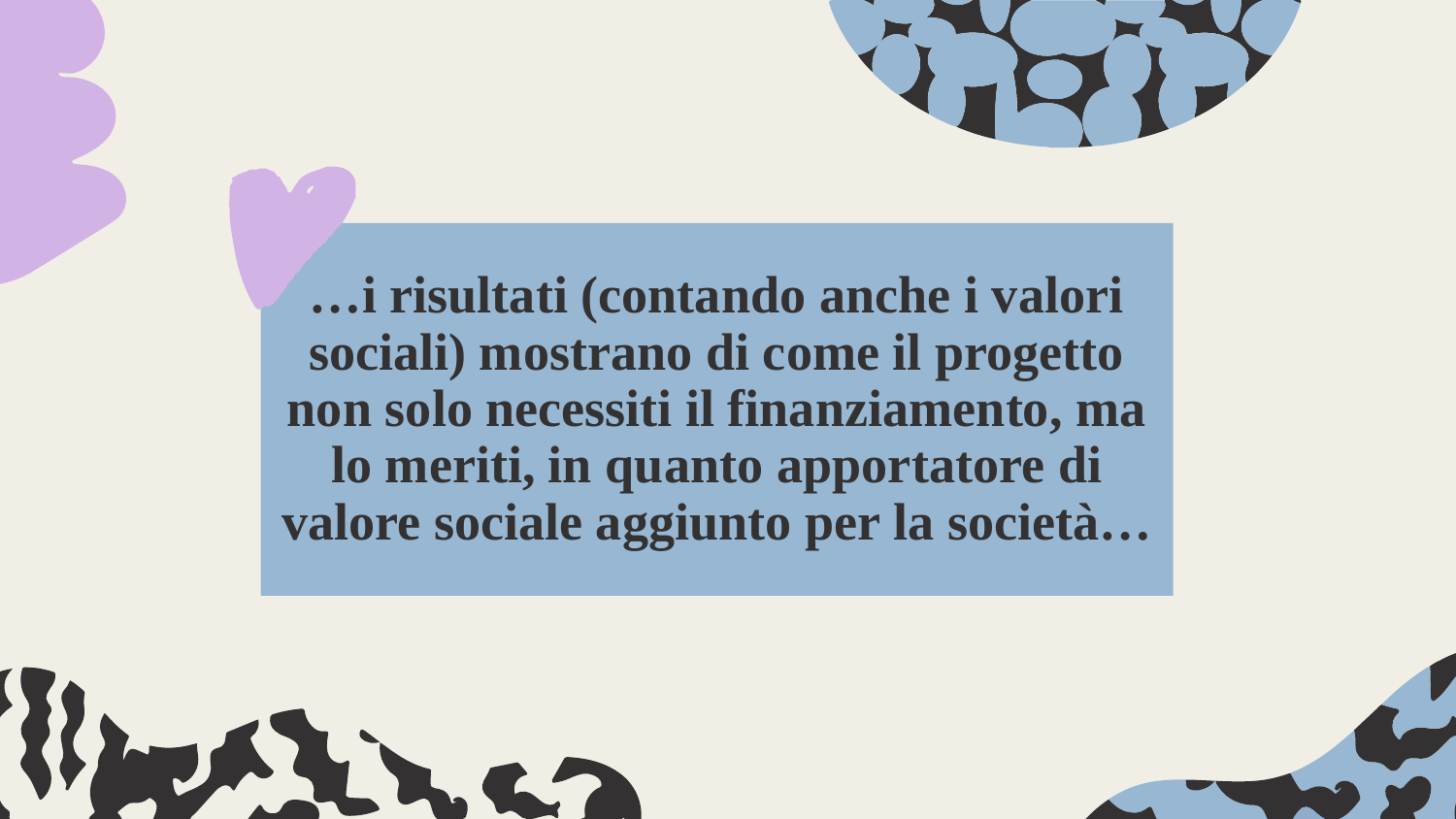

# …i risultati (contando anche i valori sociali) mostrano di come il progetto non solo necessiti il finanziamento, ma lo meriti, in quanto apportatore di valore sociale aggiunto per la società…